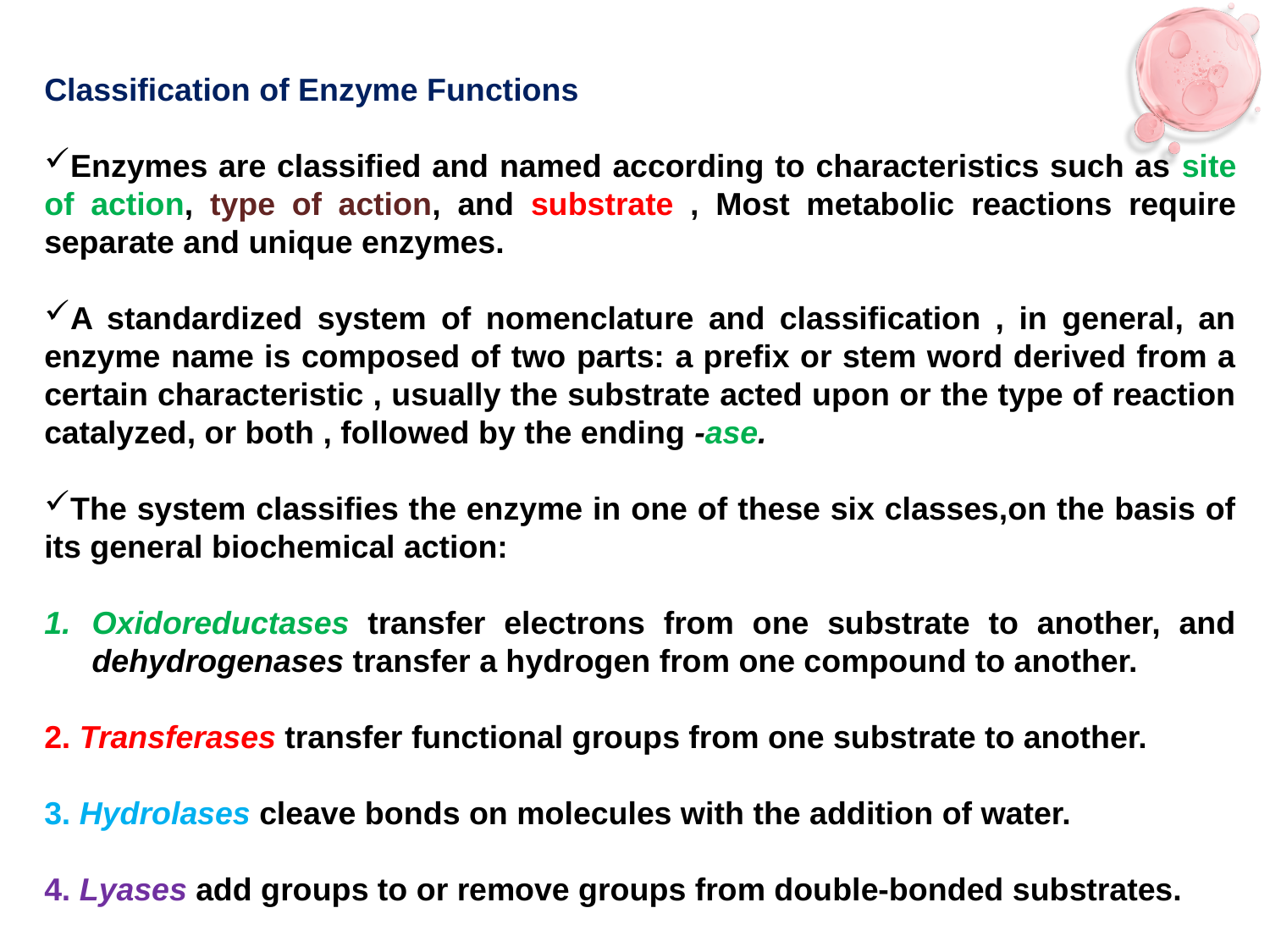

Classification of Enzyme Functions
Enzymes are classified and named according to characteristics such as site of action, type of action, and substrate , Most metabolic reactions require separate and unique enzymes.

A standardized system of nomenclature and classification , in general, an enzyme name is composed of two parts: a prefix or stem word derived from a certain characteristic , usually the substrate acted upon or the type of reaction catalyzed, or both , followed by the ending -ase.

The system classifies the enzyme in one of these six classes,on the basis of its general biochemical action:

Oxidoreductases transfer electrons from one substrate to another, and dehydrogenases transfer a hydrogen from one compound to another.
2. Transferases transfer functional groups from one substrate to another.
3. Hydrolases cleave bonds on molecules with the addition of water.
4. Lyases add groups to or remove groups from double-bonded substrates.